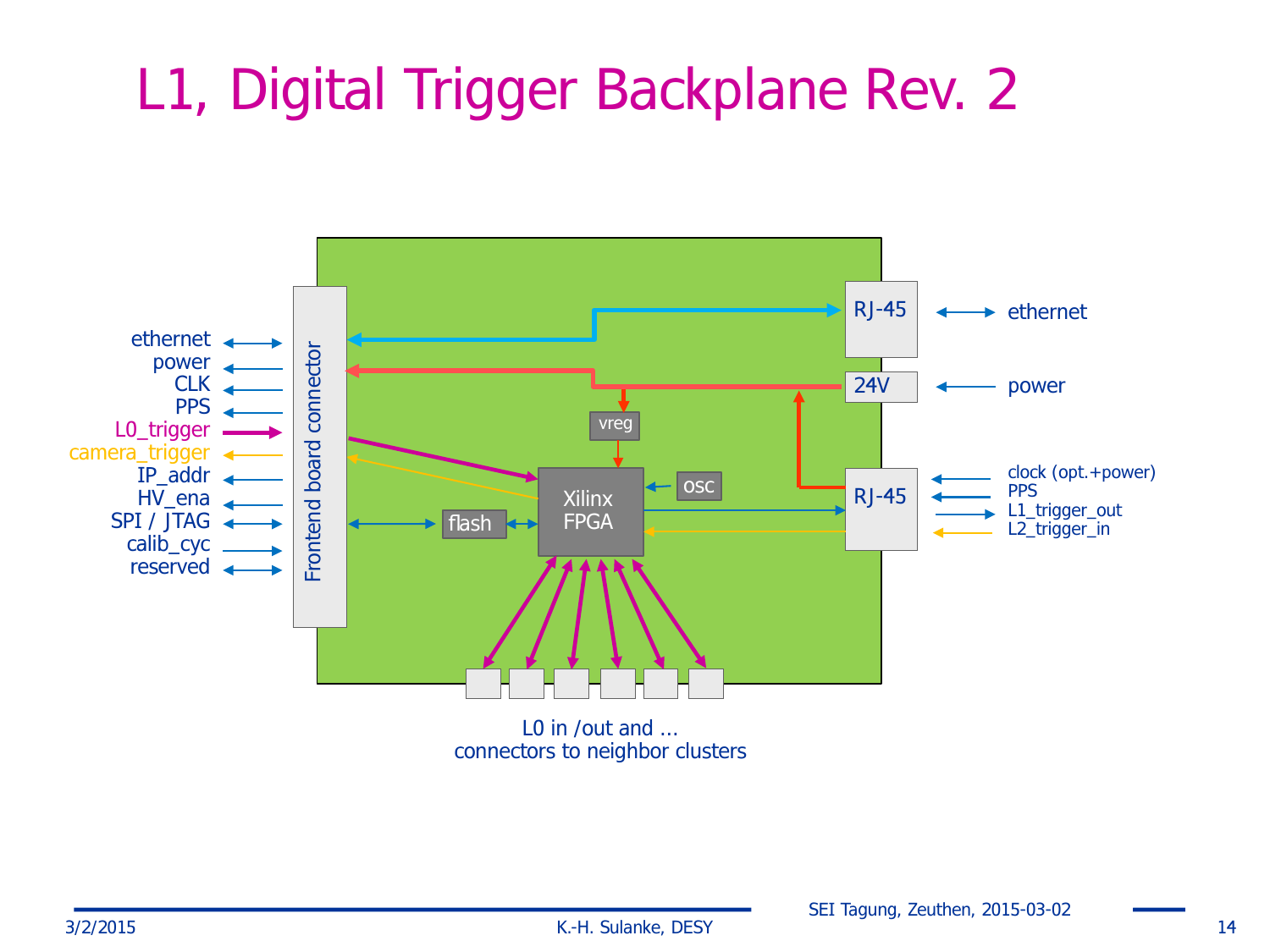

L1, Digital Trigger Backplane Rev. 2

RJ-45
ethernet
Frontend board connector
ethernet
power
CLK
PPS
L0_trigger
camera_trigger
IP_addr
HV_ena
SPI / JTAG
calib_cyc
reserved

24V
power

vreg

clock (opt.+power)
PPS
L1_trigger_out
L2_trigger_in
flash

osc

RJ-45
Xilinx
FPGA
flash

L0 in /out and ...
connectors to neighbor clusters
3/2/2015
K.-H. Sulanke, DESY
14